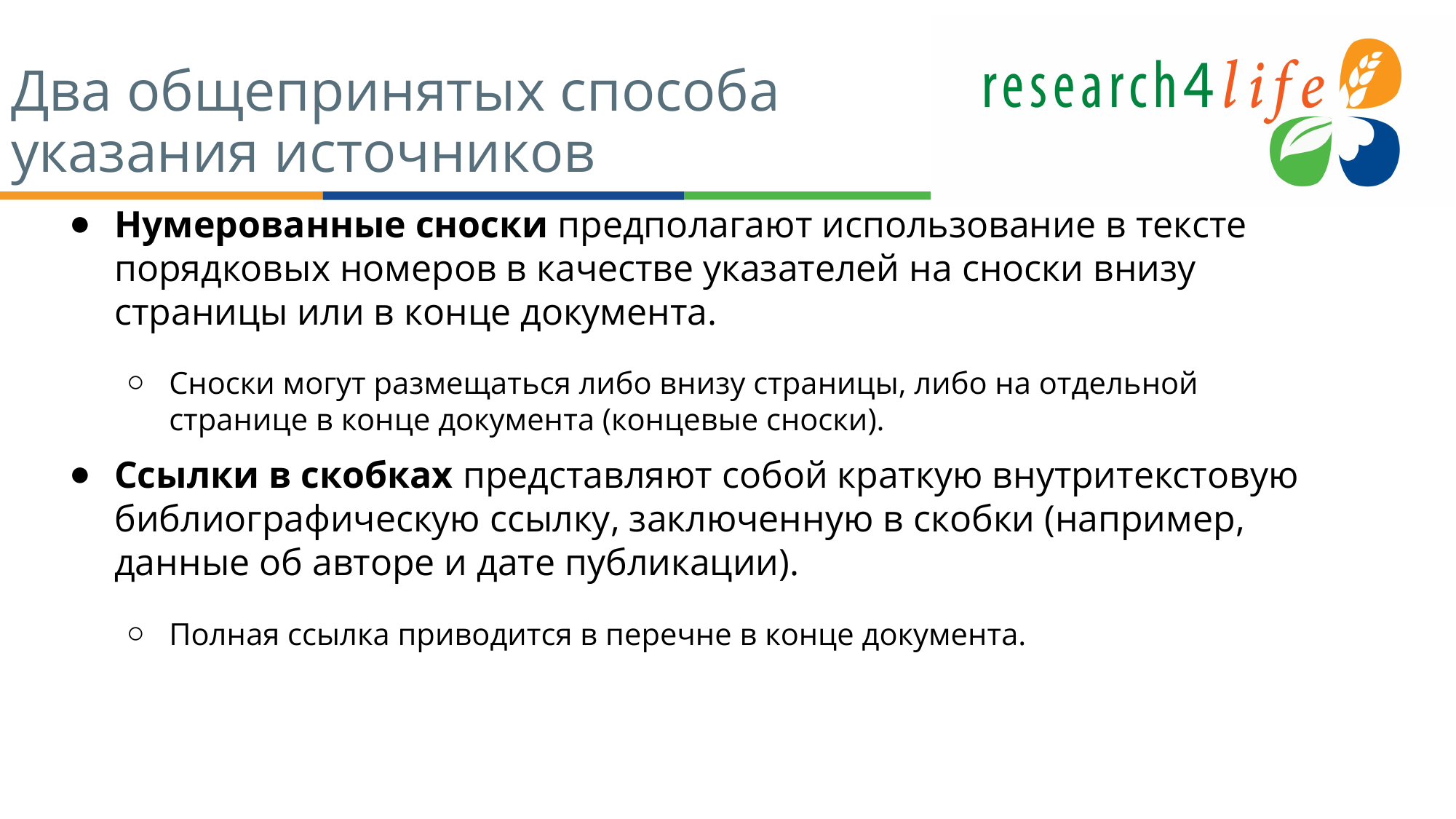

# Два общепринятых способа указания источников
Нумерованные сноски предполагают использование в тексте порядковых номеров в качестве указателей на сноски внизу страницы или в конце документа.
Сноски могут размещаться либо внизу страницы, либо на отдельной странице в конце документа (концевые сноски).
Ссылки в скобках представляют собой краткую внутритекстовую библиографическую ссылку, заключенную в скобки (например, данные об авторе и дате публикации).
Полная ссылка приводится в перечне в конце документа.